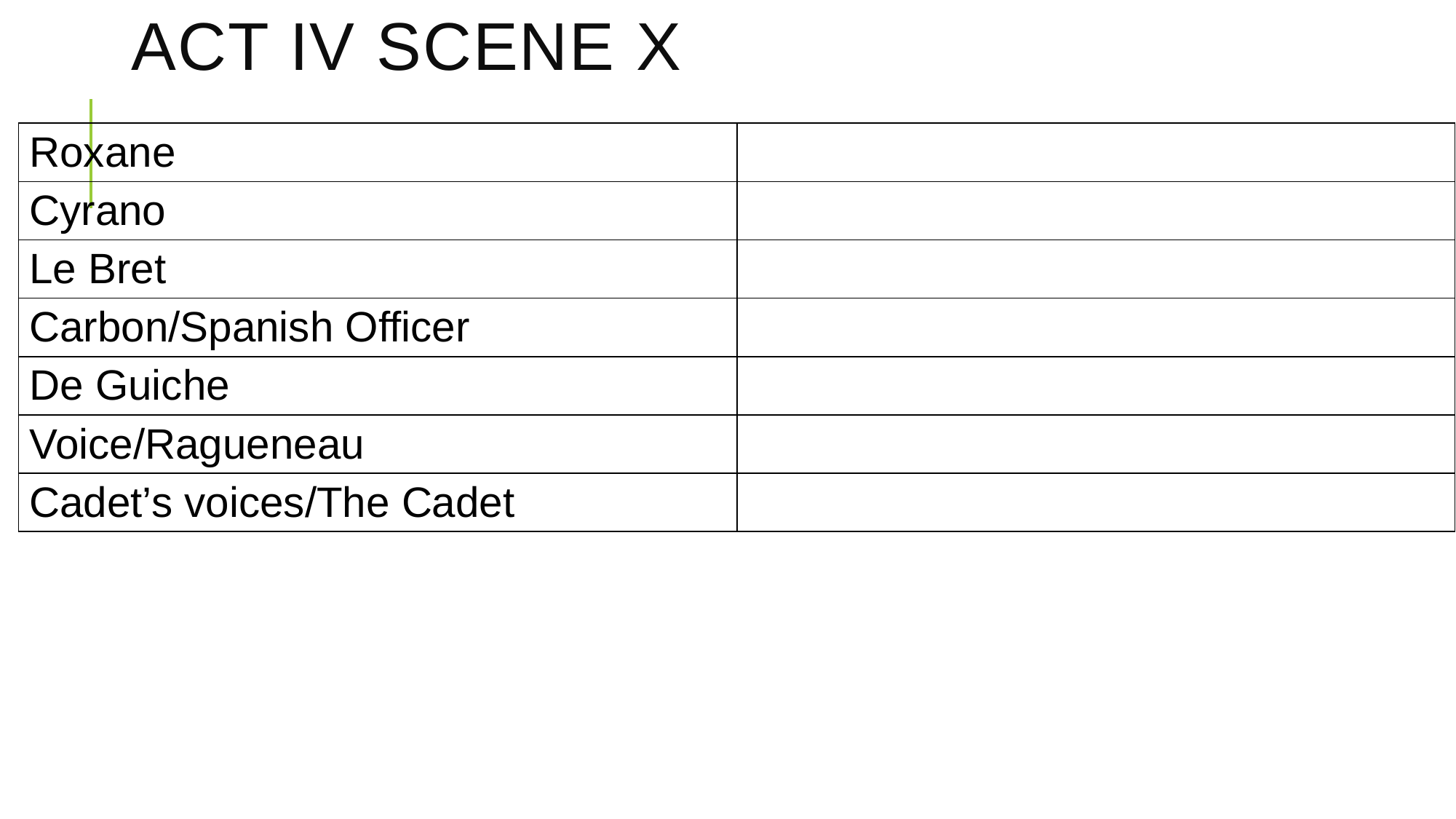

# Act IV scene x
| Roxane |  |
| --- | --- |
| Cyrano |  |
| Le Bret |  |
| Carbon/Spanish Officer |  |
| De Guiche |  |
| Voice/Ragueneau |  |
| Cadet’s voices/The Cadet |  |